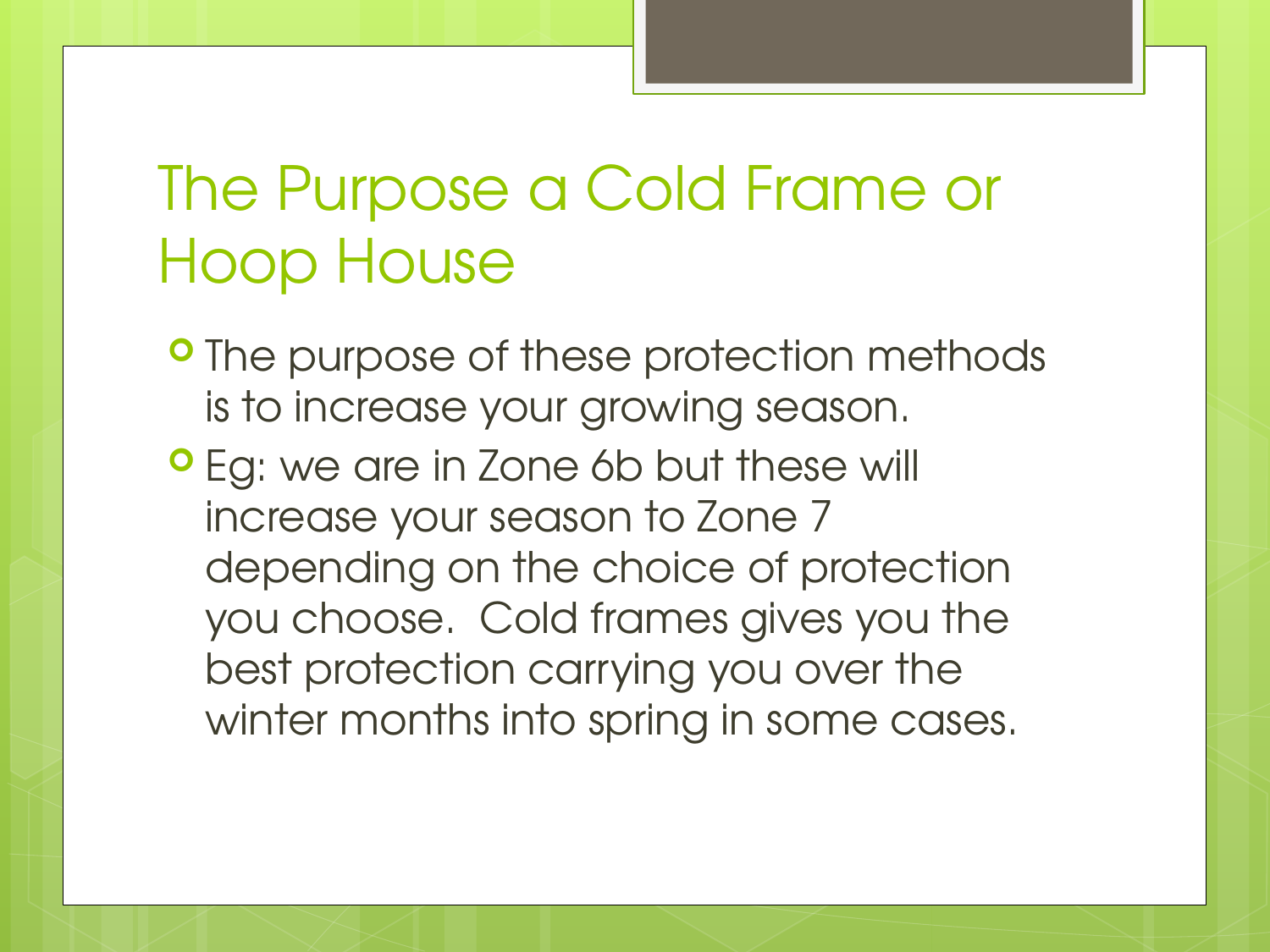

# The Purpose a Cold Frame or Hoop House
The purpose of these protection methods is to increase your growing season.
Eg: we are in Zone 6b but these will increase your season to Zone 7 depending on the choice of protection you choose.  Cold frames gives you the best protection carrying you over the winter months into spring in some cases.